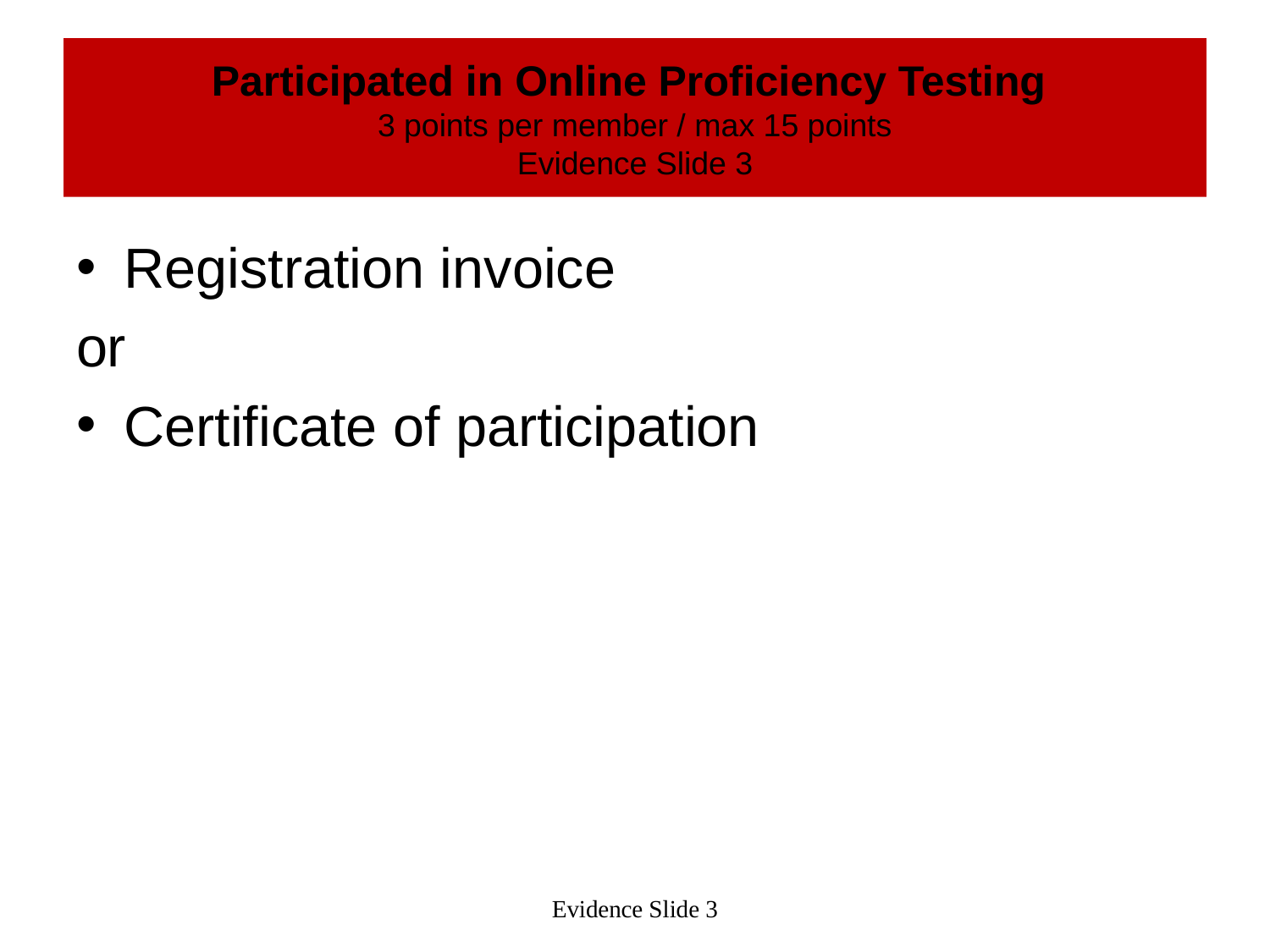

# Participated in Online Proficiency Testing 3 points per member / max 15 points Evidence Slide 3
Registration invoice
or
Certificate of participation
Evidence Slide 3